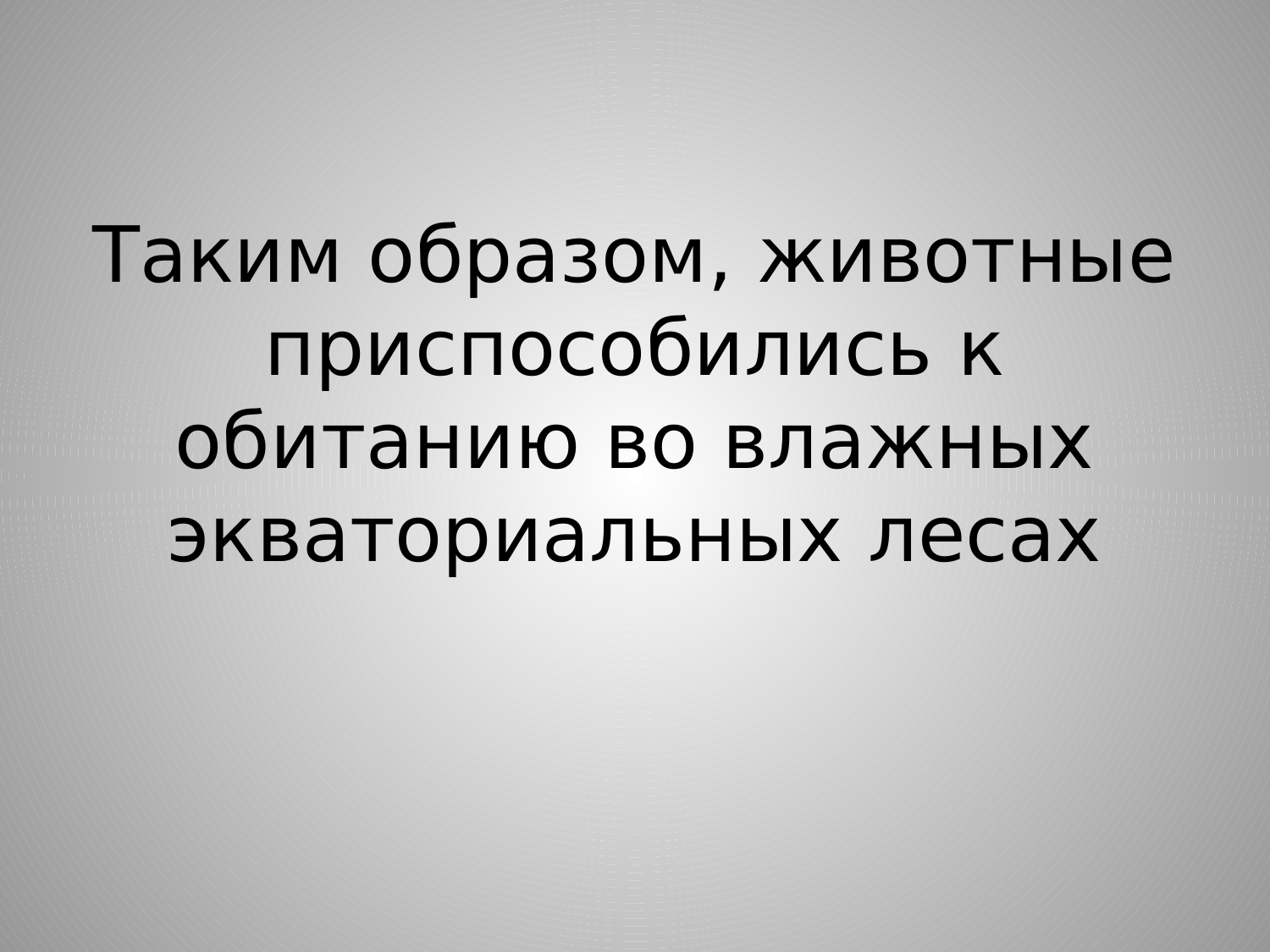

# Таким образом, животные приспособились к обитанию во влажных экваториальных лесах